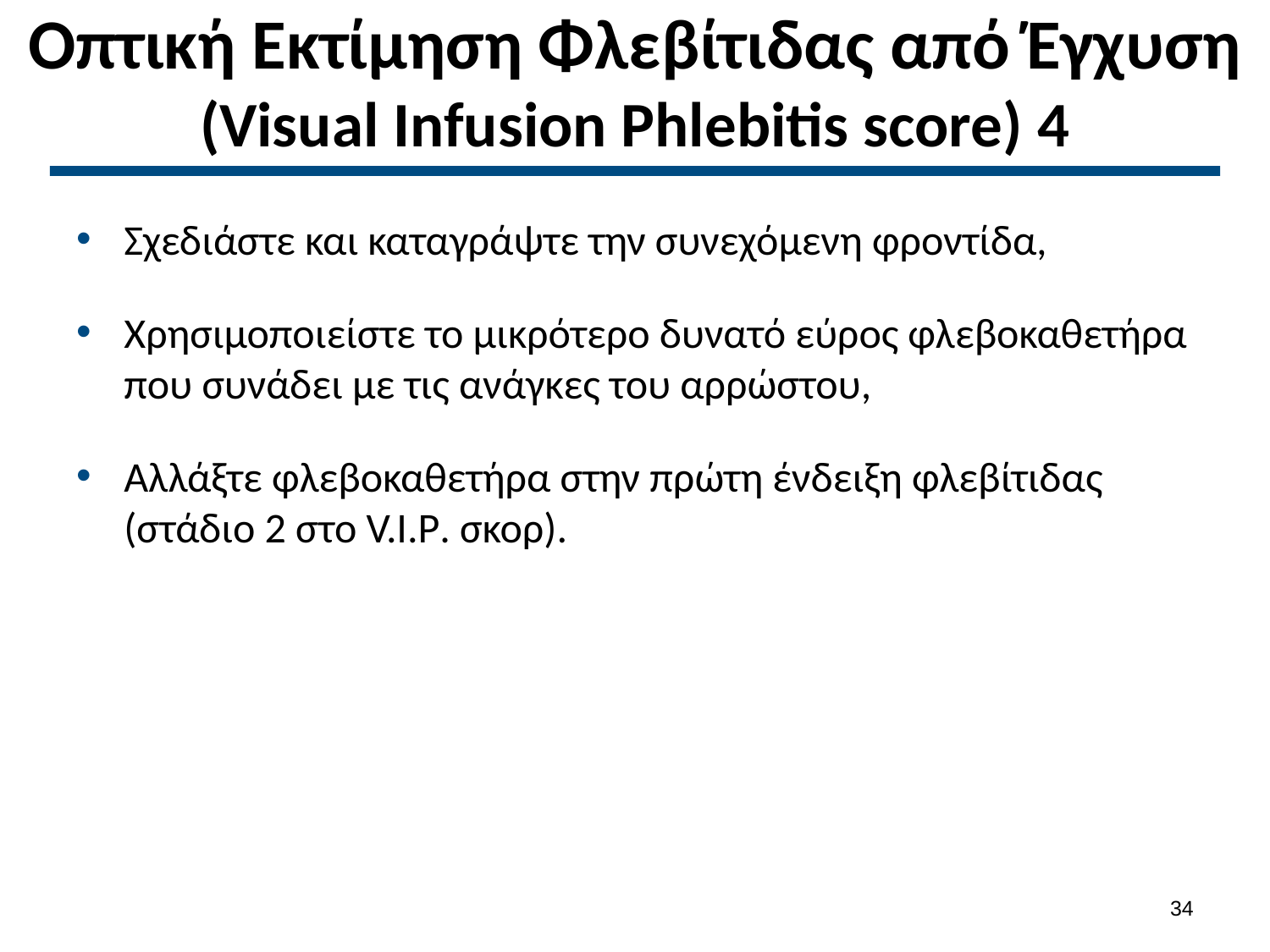

# Οπτική Εκτίμηση Φλεβίτιδας από Έγχυση (Visual Infusion Phlebitis score) 4

Σχεδιάστε και καταγράψτε την συνεχόμενη φροντίδα,
Χρησιμοποιείστε το μικρότερο δυνατό εύρος φλεβοκαθετήρα που συνάδει με τις ανάγκες του αρρώστου,
Αλλάξτε φλεβοκαθετήρα στην πρώτη ένδειξη φλεβίτιδας (στάδιο 2 στο V.I.P. σκορ).
34